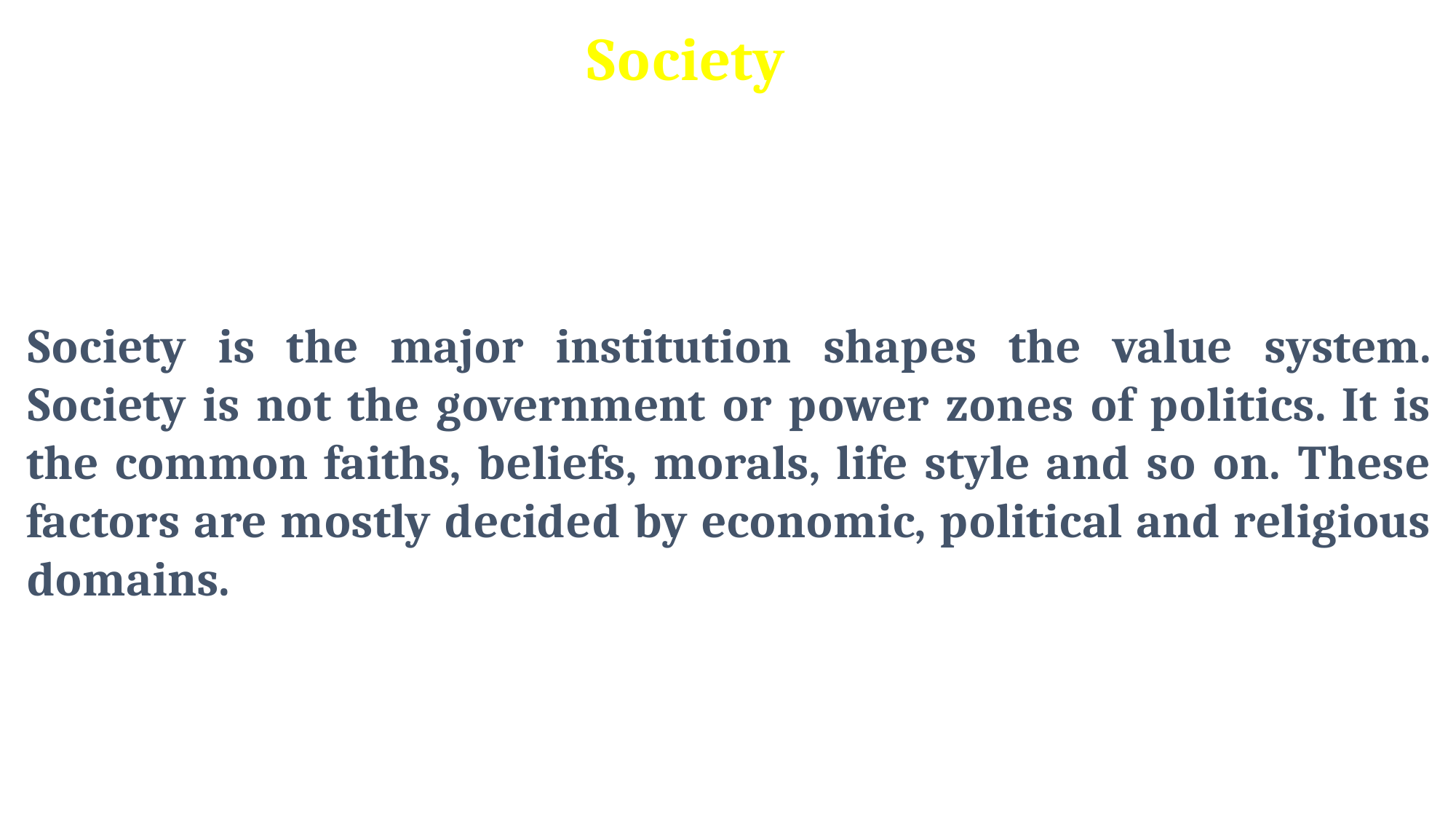

Society
Society is the major institution shapes the value system. Society is not the government or power zones of politics. It is the common faiths, beliefs, morals, life style and so on. These factors are mostly decided by economic, political and religious domains.